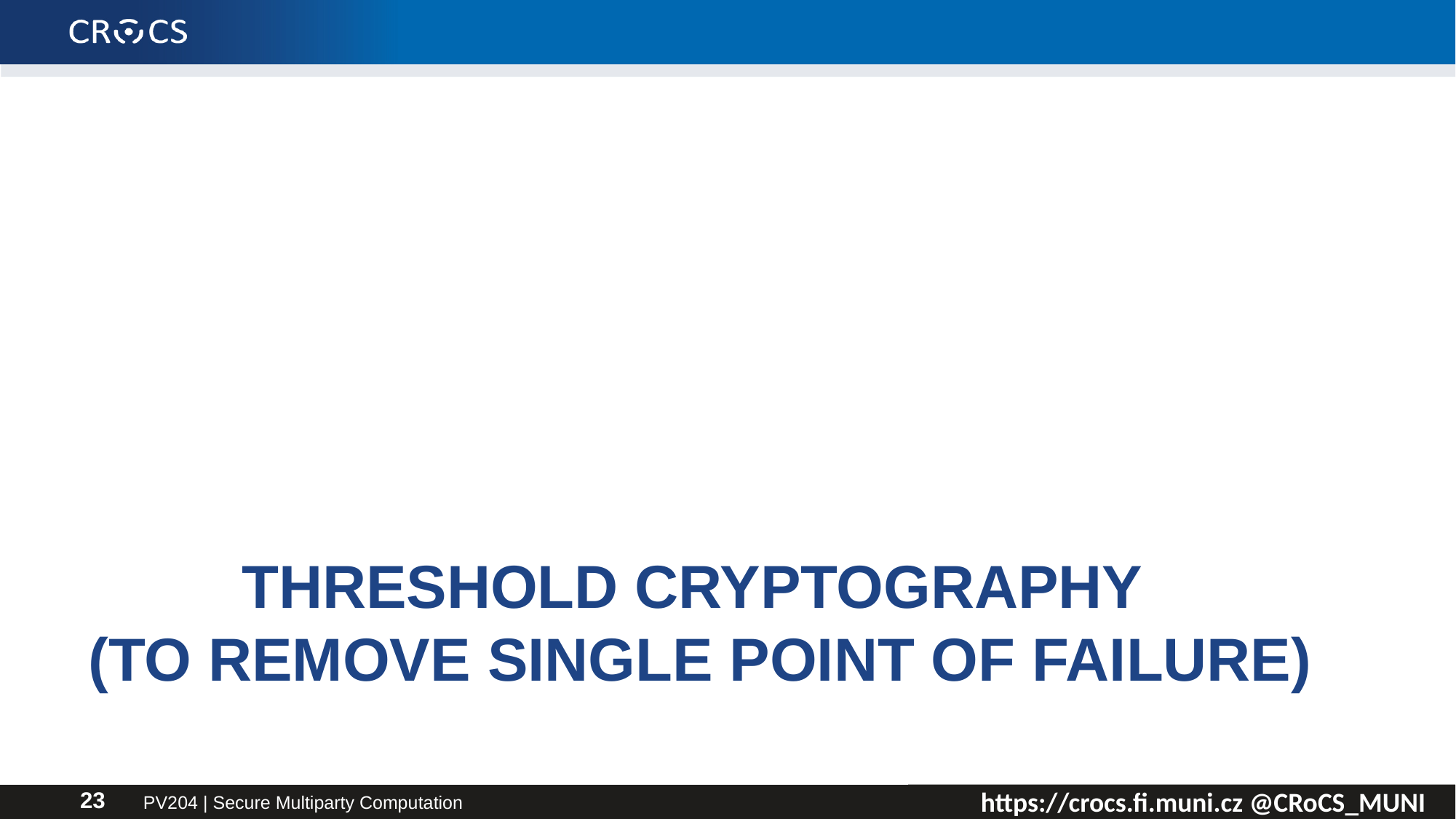

# Threshold cryptography (to remove single point of failure)
PV204 | Secure Multiparty Computation
23